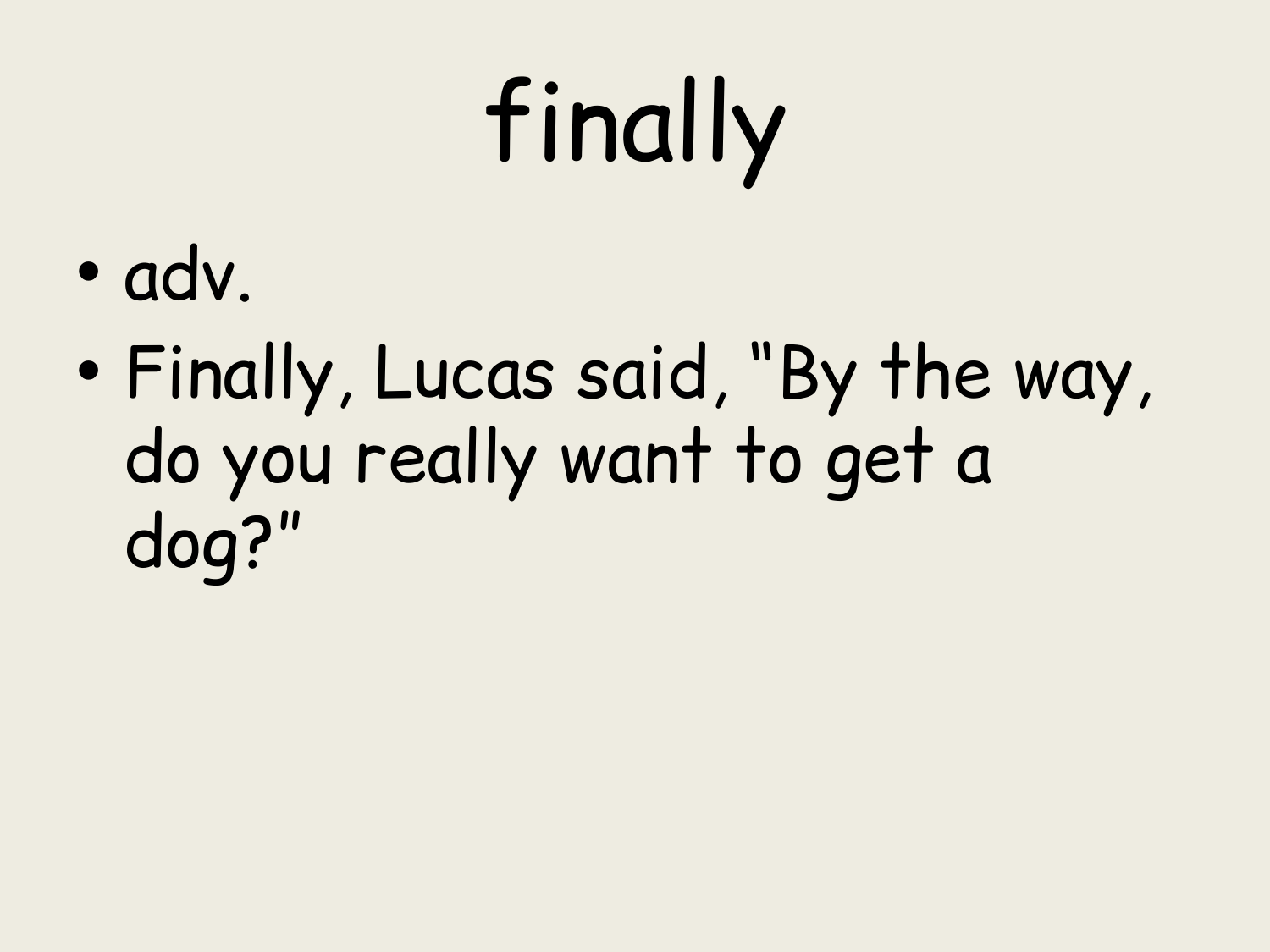

# finally
adv.
Finally, Lucas said, “By the way, do you really want to get a dog?”